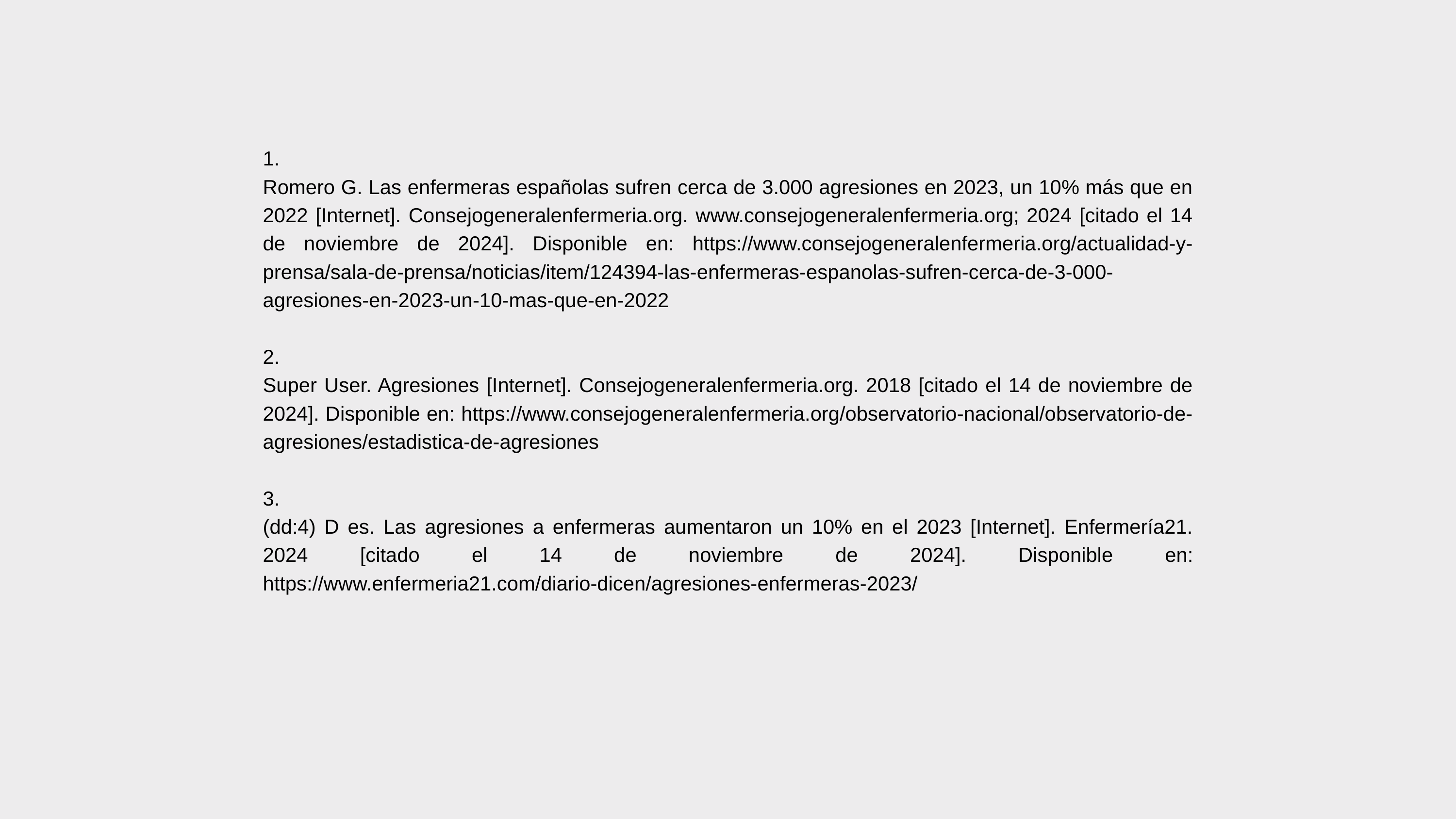

1.
Romero G. Las enfermeras españolas sufren cerca de 3.000 agresiones en 2023, un 10% más que en 2022 [Internet]. Consejogeneralenfermeria.org. www.consejogeneralenfermeria.org; 2024 [citado el 14 de noviembre de 2024]. Disponible en: https://www.consejogeneralenfermeria.org/actualidad-y-prensa/sala-de-prensa/noticias/item/124394-las-enfermeras-espanolas-sufren-cerca-de-3-000-agresiones-en-2023-un-10-mas-que-en-2022

2.
Super User. Agresiones [Internet]. Consejogeneralenfermeria.org. 2018 [citado el 14 de noviembre de 2024]. Disponible en: https://www.consejogeneralenfermeria.org/observatorio-nacional/observatorio-de-agresiones/estadistica-de-agresiones

3.
(dd:4) D es. Las agresiones a enfermeras aumentaron un 10% en el 2023 [Internet]. Enfermería21. 2024 [citado el 14 de noviembre de 2024]. Disponible en: https://www.enfermeria21.com/diario-dicen/agresiones-enfermeras-2023/